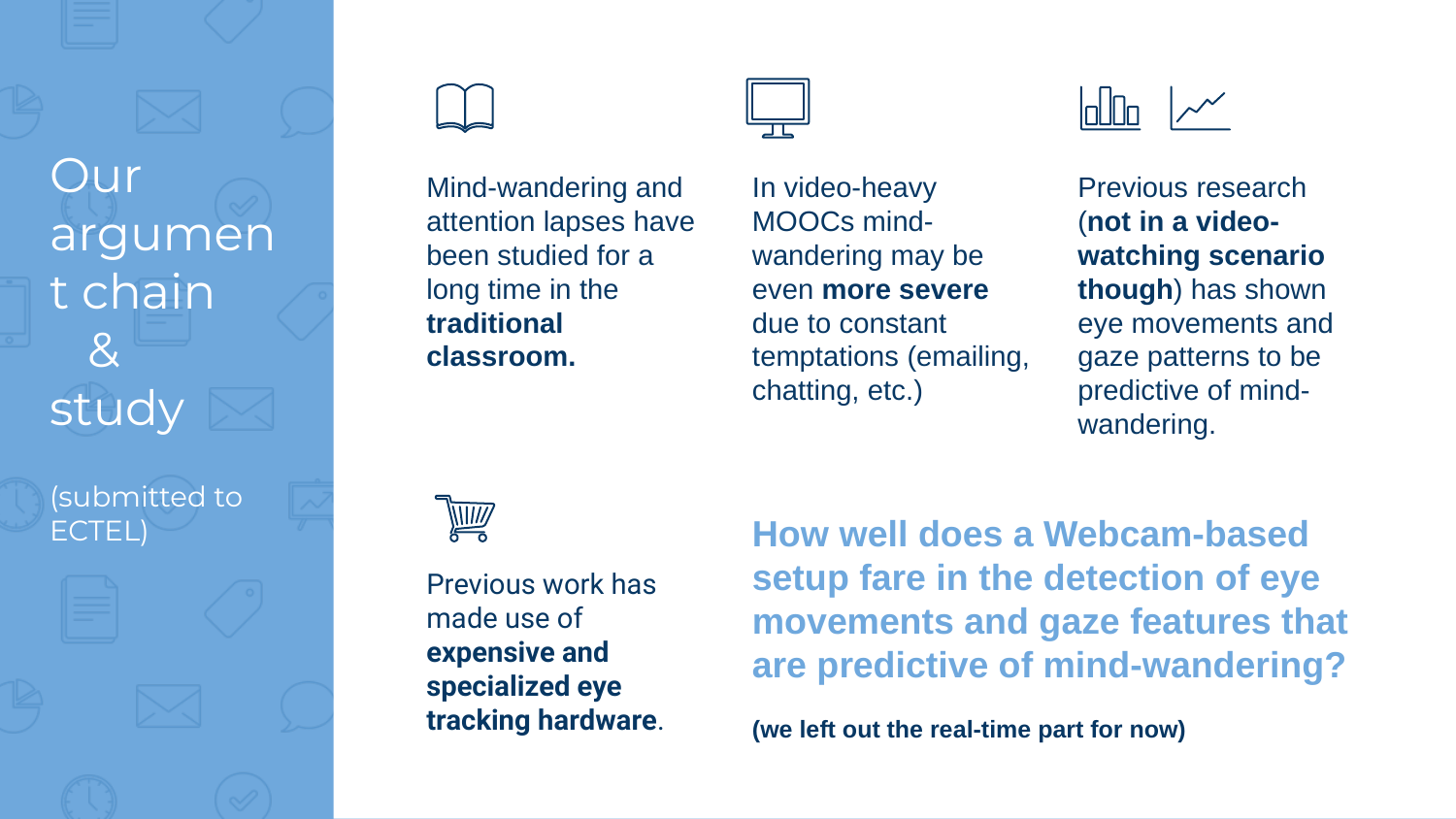

Mind-wandering and attention lapses have been studied for a long time in the traditional classroom.

In video-heavy MOOCs mind-wandering may be even more severe due to constant temptations (emailing, chatting, etc.)

Previous research (not in a video-watching scenario though) has shown  eye movements and gaze patterns to be predictive of mind-wandering.

# Our argument chain
   &
study
(submitted to ECTEL)

How well does a Webcam-based setup fare in the detection of eye movements and gaze features that are predictive of mind-wandering?

(we left out the real-time part for now)

Previous work has made use of expensive and specialized eye tracking hardware.